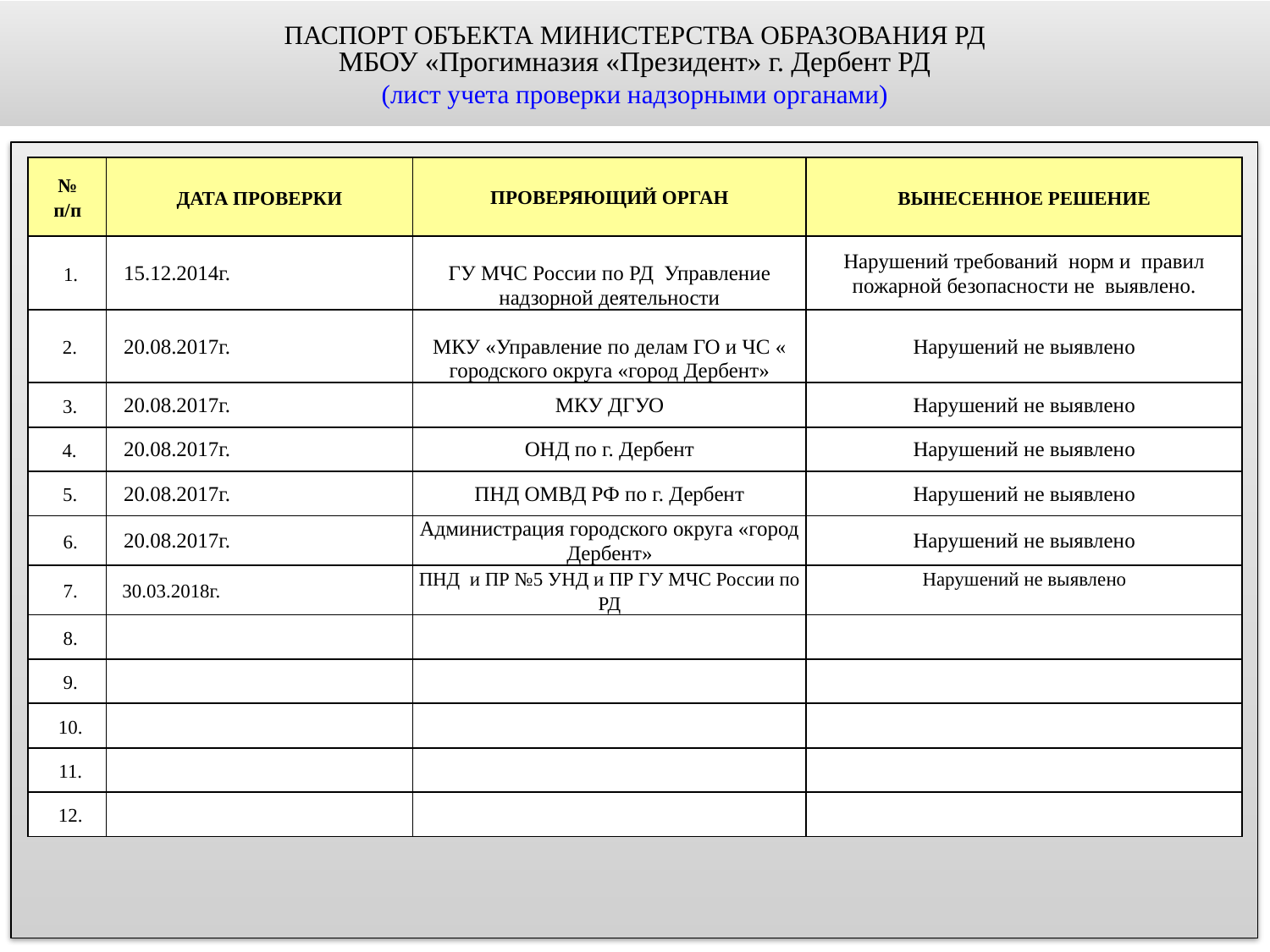

ПАСПОРТ ОБЪЕКТА МИНИСТЕРСТВА ОБРАЗОВАНИЯ РД
МБОУ «Прогимназия «Президент» г. Дербент РД
(лист учета проверки надзорными органами)

| № п/п | ДАТА ПРОВЕРКИ | ПРОВЕРЯЮЩИЙ ОРГАН | ВЫНЕСЕННОЕ РЕШЕНИЕ |
| --- | --- | --- | --- |
| 1. | 15.12.2014г. | ГУ МЧС России по РД Управление надзорной деятельности | Нарушений требований норм и правил пожарной безопасности не выявлено. |
| 2. | 20.08.2017г. | МКУ «Управление по делам ГО и ЧС « городского округа «город Дербент» | Нарушений не выявлено |
| 3. | 20.08.2017г. | МКУ ДГУО | Нарушений не выявлено |
| 4. | 20.08.2017г. | ОНД по г. Дербент | Нарушений не выявлено |
| 5. | 20.08.2017г. | ПНД ОМВД РФ по г. Дербент | Нарушений не выявлено |
| 6. | 20.08.2017г. | Администрация городского округа «город Дербент» | Нарушений не выявлено |
| 7. | 30.03.2018г. | ПНД и ПР №5 УНД и ПР ГУ МЧС России по РД | Нарушений не выявлено |
| 8. |  |  |  |
| 9. |  |  |  |
| 10. |  |  |  |
| 11. |  |  |  |
| 12. |  |  |  |